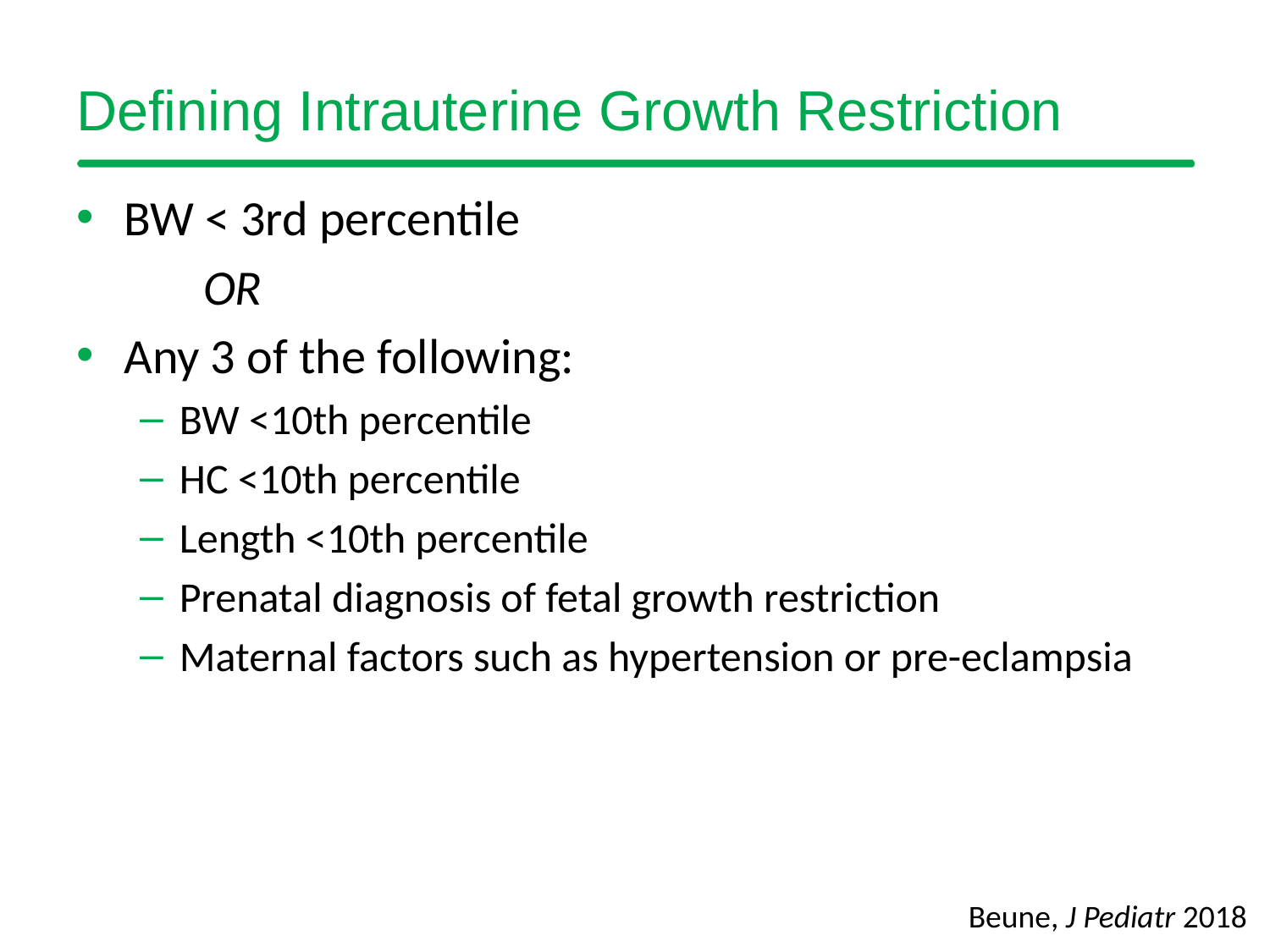

# Defining Intrauterine Growth Restriction
BW < 3rd percentile
	OR
Any 3 of the following:
BW <10th percentile
HC <10th percentile
Length <10th percentile
Prenatal diagnosis of fetal growth restriction
Maternal factors such as hypertension or pre-eclampsia
Beune, J Pediatr 2018